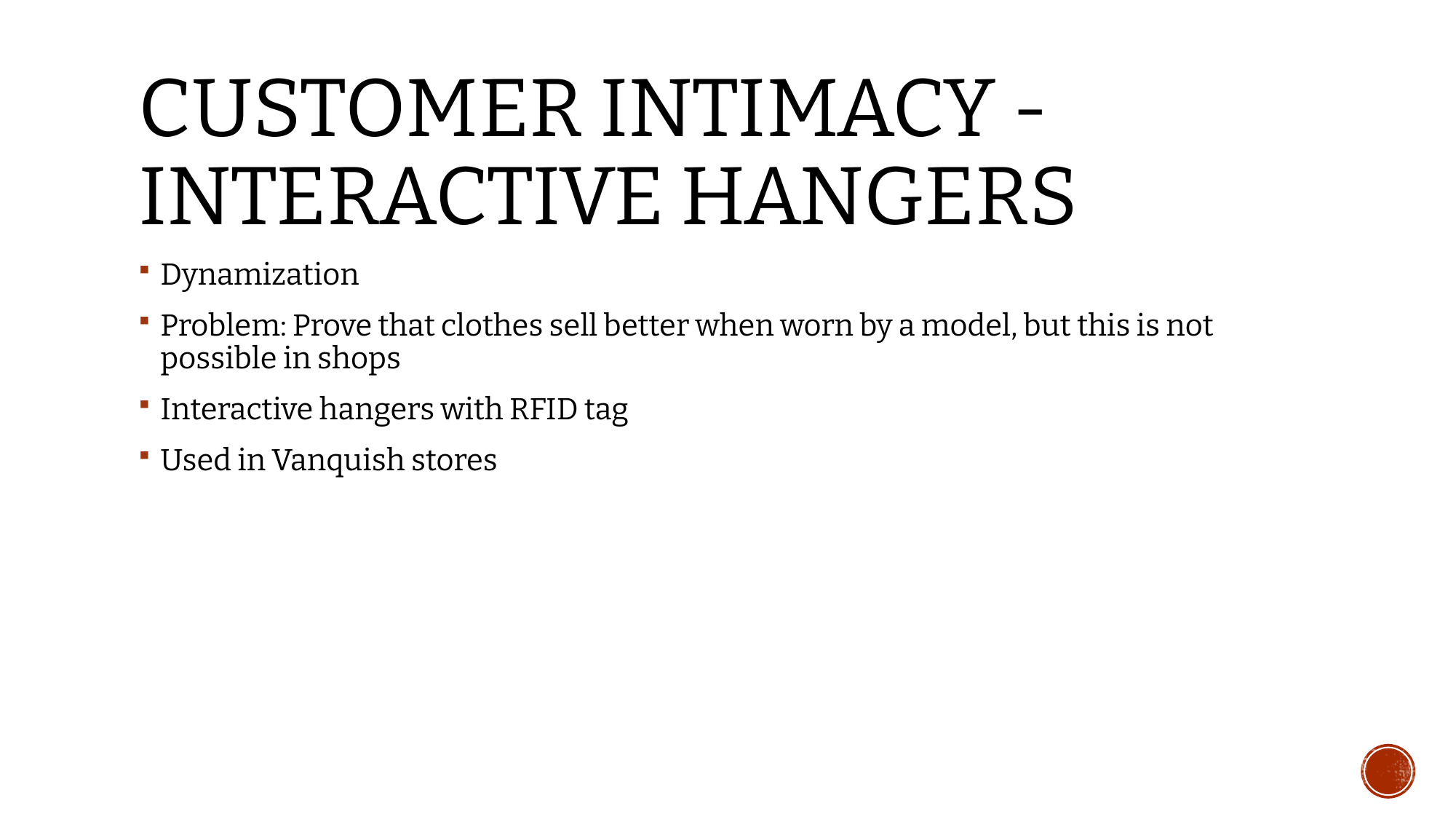

# Customer intimacy - Interactive hangers
Dynamization
Problem: Prove that clothes sell better when worn by a model, but this is not possible in shops
Interactive hangers with RFID tag
Used in Vanquish stores